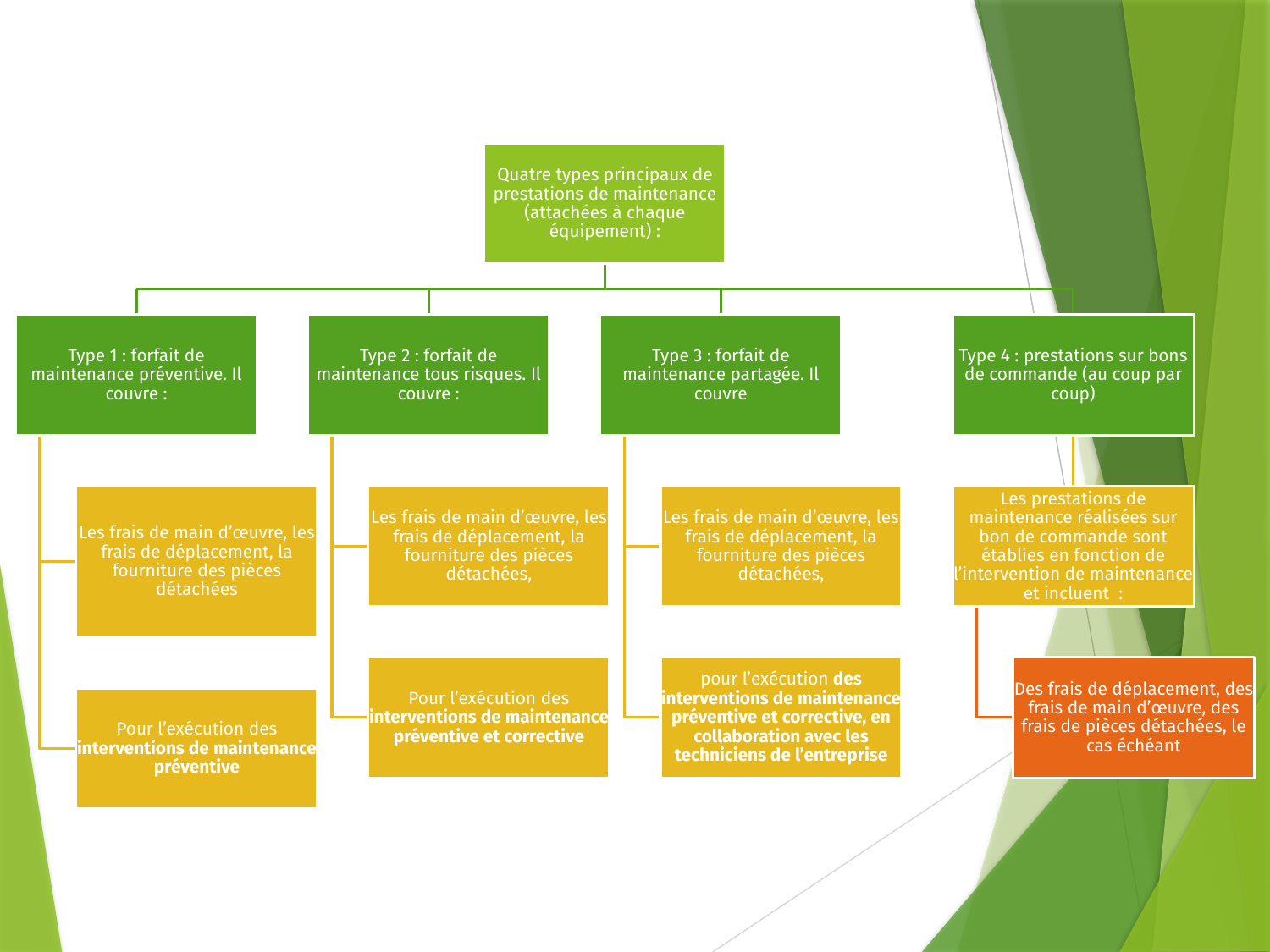

Quatre types principaux de prestations de maintenance (attachées à chaque équipement) :
Type 1 : forfait de maintenance préventive. Il couvre :
Les frais de main d’œuvre, les frais de déplacement, la fourniture des pièces détachées
Pour l’exécution des interventions de maintenance préventive
Type 2 : forfait de maintenance tous risques. Il couvre :
Les frais de main d’œuvre, les frais de déplacement, la fourniture des pièces détachées,
Pour l’exécution des interventions de maintenance préventive et corrective
Type 3 : forfait de maintenance partagée. Il couvre
Les frais de main d’œuvre, les frais de déplacement, la fourniture des pièces détachées,
pour l’exécution des interventions de maintenance préventive et corrective, en collaboration avec les techniciens de l’entreprise
Type 4 : prestations sur bons de commande (au coup par coup)
Les prestations de maintenance réalisées sur bon de commande sont établies en fonction de l’intervention de maintenance et incluent  :
Des frais de déplacement, des frais de main d’œuvre, des frais de pièces détachées, le cas échéant